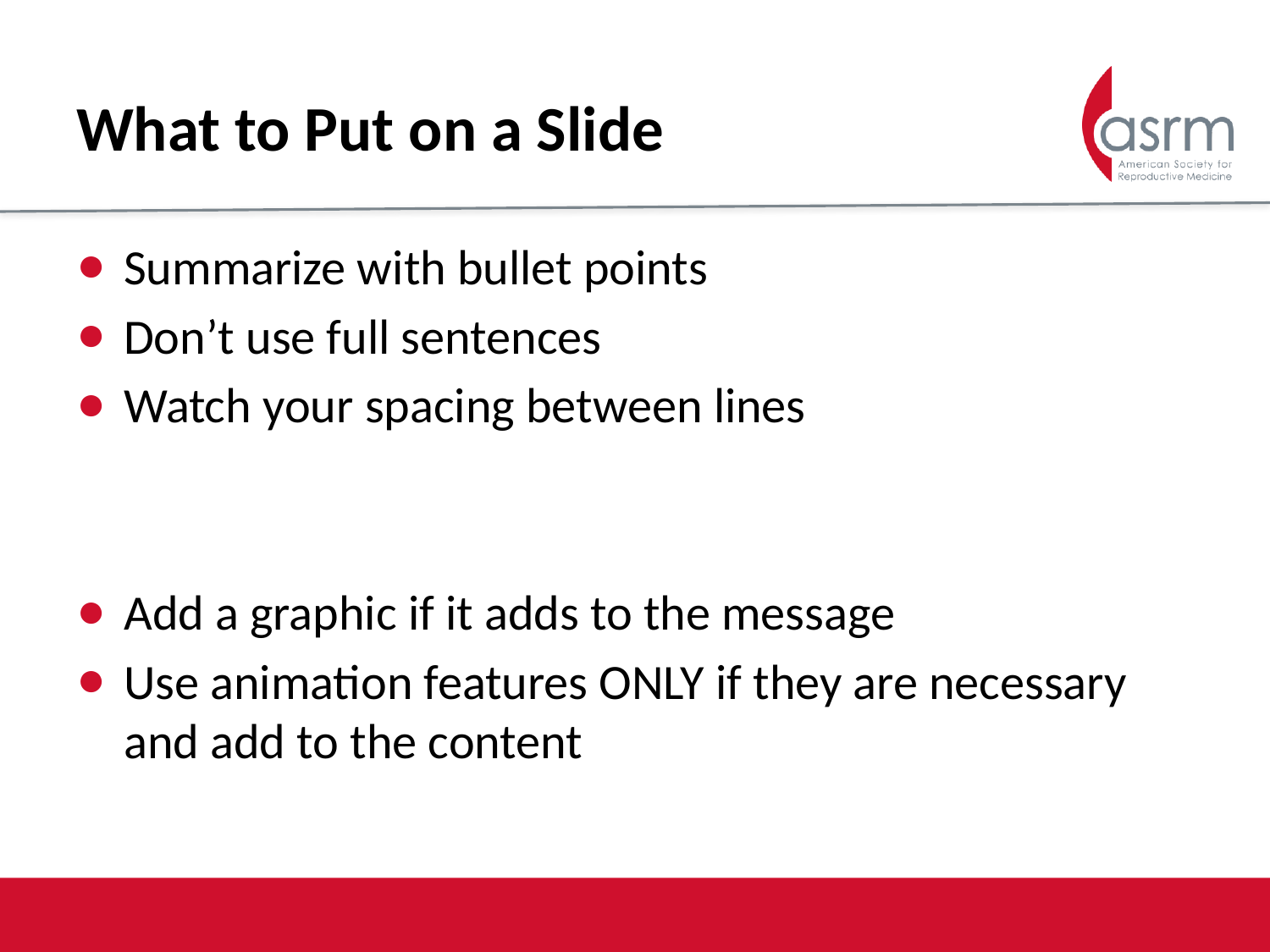

# What to Put on a Slide
Summarize with bullet points
Don’t use full sentences
Watch your spacing between lines

Add a graphic if it adds to the message
Use animation features ONLY if they are necessary and add to the content